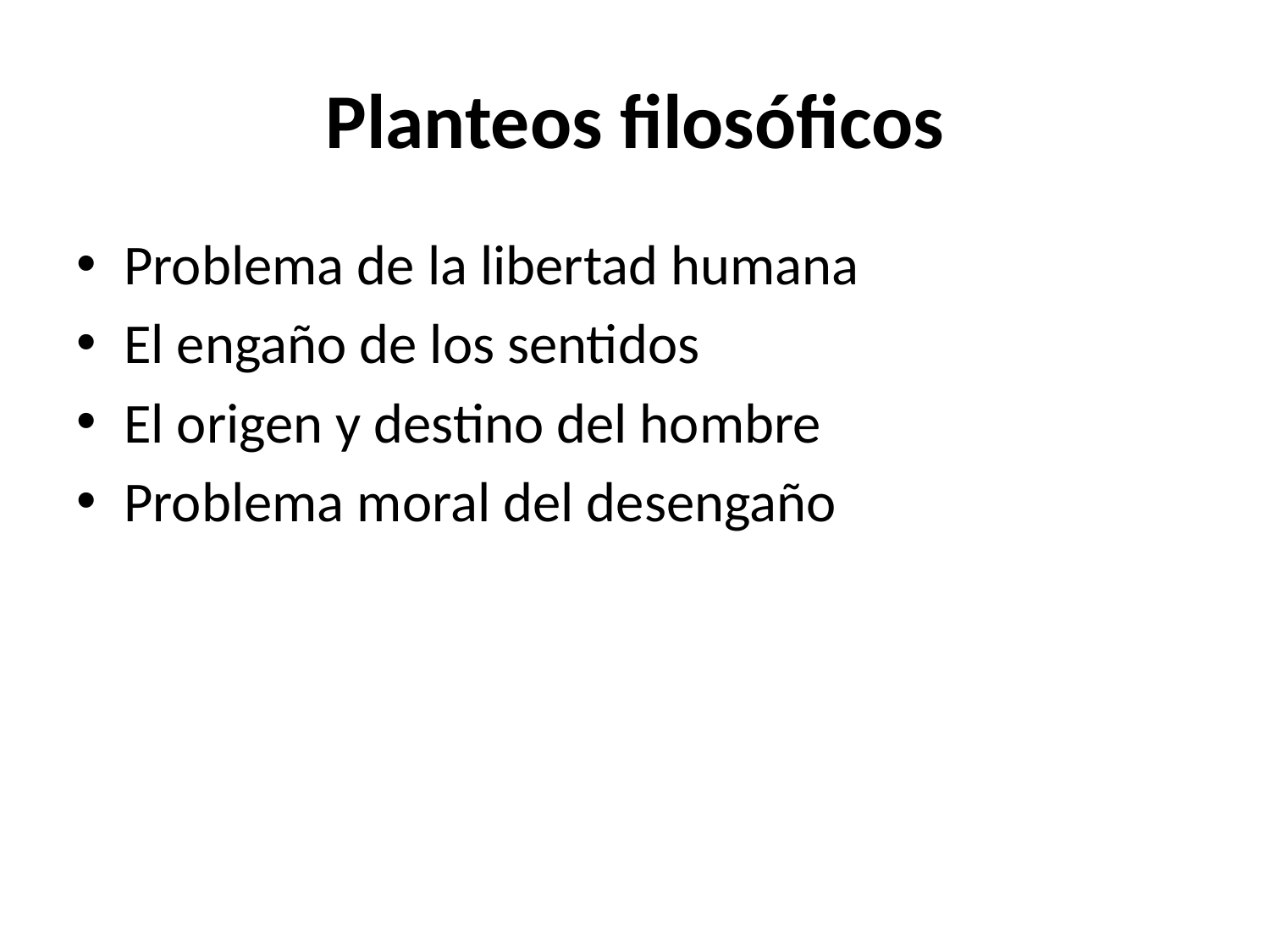

# Planteos filosóficos
Problema de la libertad humana
El engaño de los sentidos
El origen y destino del hombre
Problema moral del desengaño